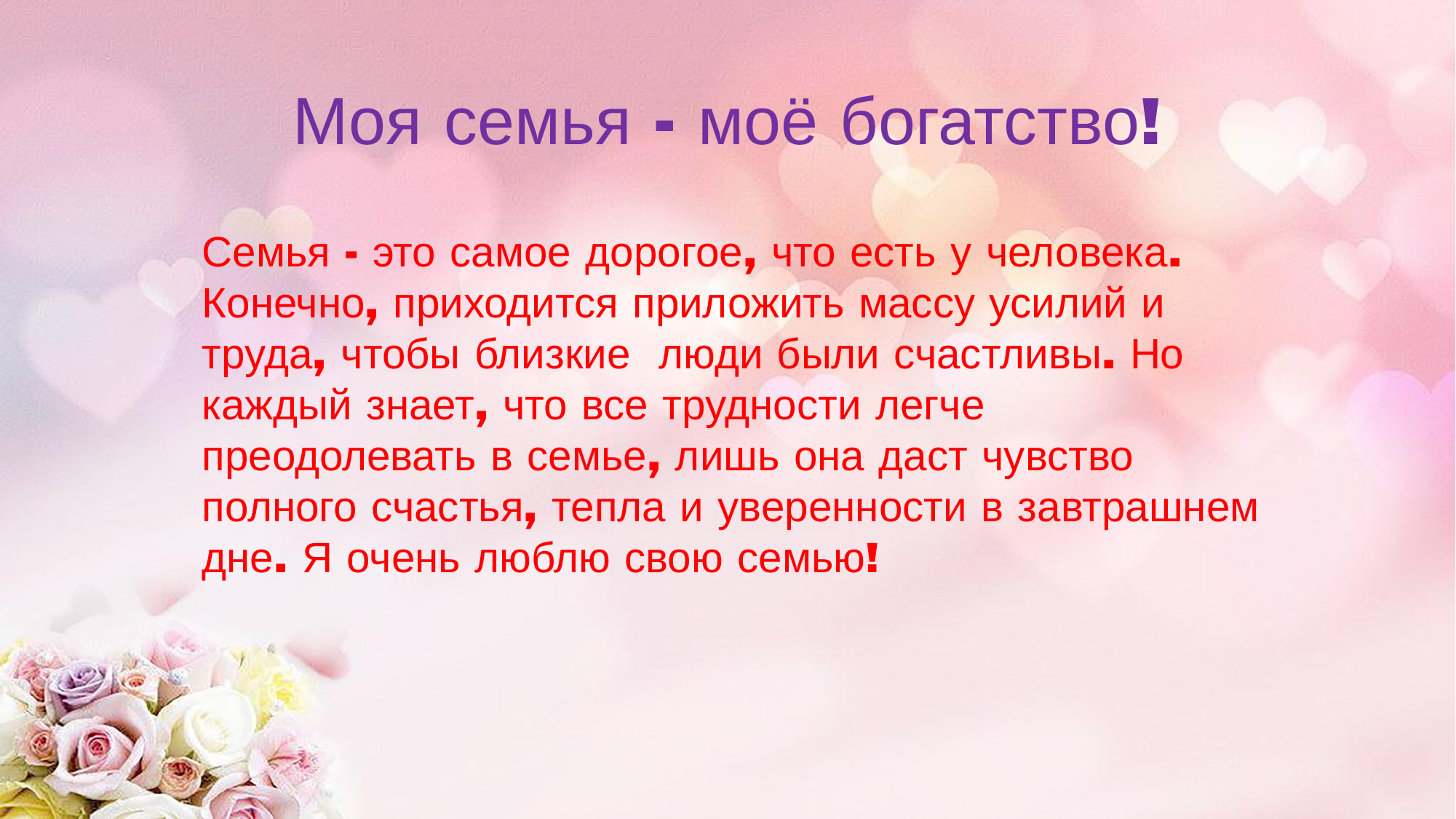

# Моя семья - моё богатство!
Семья - это самое дорогое, что есть у человека. Конечно, приходится приложить массу усилий и труда, чтобы близкие  люди были счастливы. Но каждый знает, что все трудности легче преодолевать в семье, лишь она даст чувство полного счастья, тепла и уверенности в завтрашнем дне. Я очень люблю свою семью!